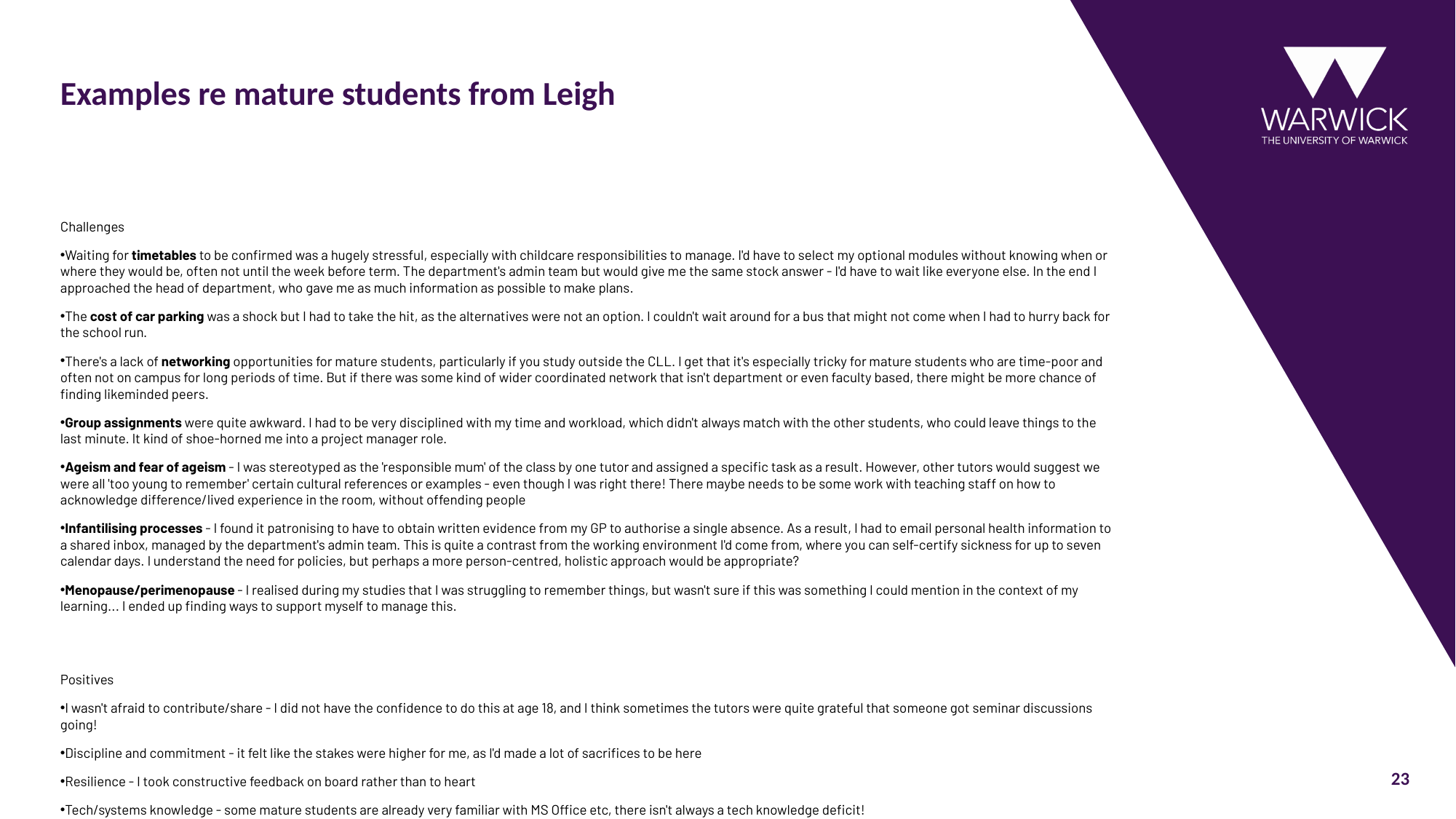

# Examples re mature students from Leigh

Challenges
Waiting for timetables to be confirmed was a hugely stressful, especially with childcare responsibilities to manage. I'd have to select my optional modules without knowing when or where they would be, often not until the week before term. The department's admin team but would give me the same stock answer - I'd have to wait like everyone else. In the end I approached the head of department, who gave me as much information as possible to make plans.
The cost of car parking was a shock but I had to take the hit, as the alternatives were not an option. I couldn't wait around for a bus that might not come when I had to hurry back for the school run.
There's a lack of networking opportunities for mature students, particularly if you study outside the CLL. I get that it's especially tricky for mature students who are time-poor and often not on campus for long periods of time. But if there was some kind of wider coordinated network that isn't department or even faculty based, there might be more chance of finding likeminded peers.
Group assignments were quite awkward. I had to be very disciplined with my time and workload, which didn't always match with the other students, who could leave things to the last minute. It kind of shoe-horned me into a project manager role.
Ageism and fear of ageism - I was stereotyped as the 'responsible mum' of the class by one tutor and assigned a specific task as a result. However, other tutors would suggest we were all 'too young to remember' certain cultural references or examples - even though I was right there! There maybe needs to be some work with teaching staff on how to acknowledge difference/lived experience in the room, without offending people
Infantilising processes - I found it patronising to have to obtain written evidence from my GP to authorise a single absence. As a result, I had to email personal health information to a shared inbox, managed by the department's admin team. This is quite a contrast from the working environment I'd come from, where you can self-certify sickness for up to seven calendar days. I understand the need for policies, but perhaps a more person-centred, holistic approach would be appropriate?
Menopause/perimenopause - I realised during my studies that I was struggling to remember things, but wasn't sure if this was something I could mention in the context of my learning... I ended up finding ways to support myself to manage this.

Positives
I wasn't afraid to contribute/share - I did not have the confidence to do this at age 18, and I think sometimes the tutors were quite grateful that someone got seminar discussions going!
Discipline and commitment - it felt like the stakes were higher for me, as I'd made a lot of sacrifices to be here
Resilience - I took constructive feedback on board rather than to heart
Tech/systems knowledge - some mature students are already very familiar with MS Office etc, there isn't always a tech knowledge deficit!
Positive relationships with tutors - being similar in age often helped build rapport
Using my initiative - because signposts for support for mature students can be quite sporadic at Warwick, I'd often go hunting to find what was out there myself

23